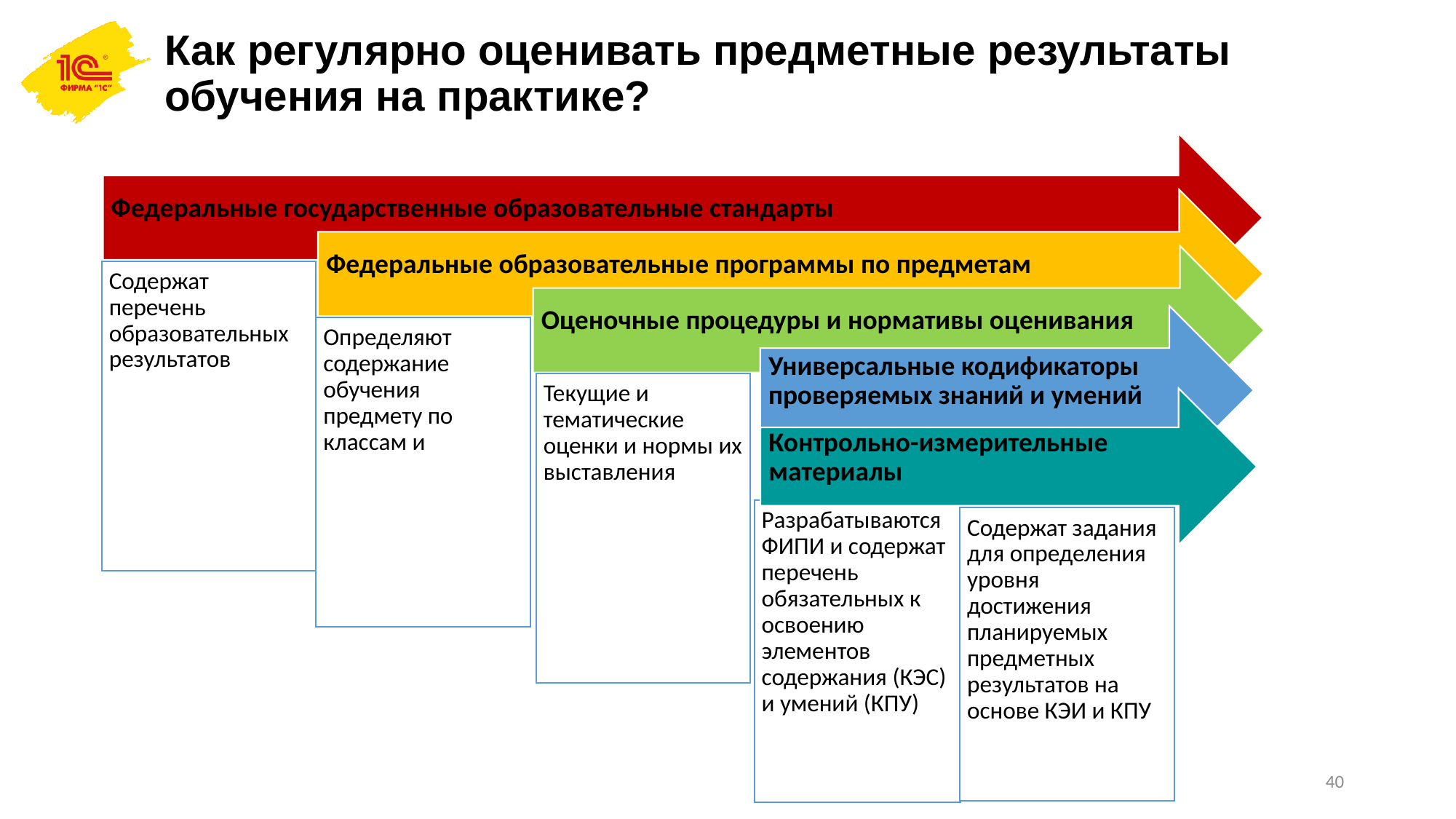

# Как регулярно оценивать предметные результаты обучения на практике?
Федеральные государственные образовательные стандарты
Содержат перечень образовательных результатов
Федеральные образовательные программы по предметам
Определяют содержание обучения предмету по классам и
Оценочные процедуры и нормативы оценивания
Текущие и тематические оценки и нормы их выставления
Универсальные кодификаторы проверяемых знаний и умений
Разрабатываются ФИПИ и содержат перечень обязательных к освоению элементов содержания (КЭС) и умений (КПУ)
Контрольно-измерительные материалы
Содержат задания для определения уровня достижения планируемых предметных результатов на основе КЭИ и КПУ
40